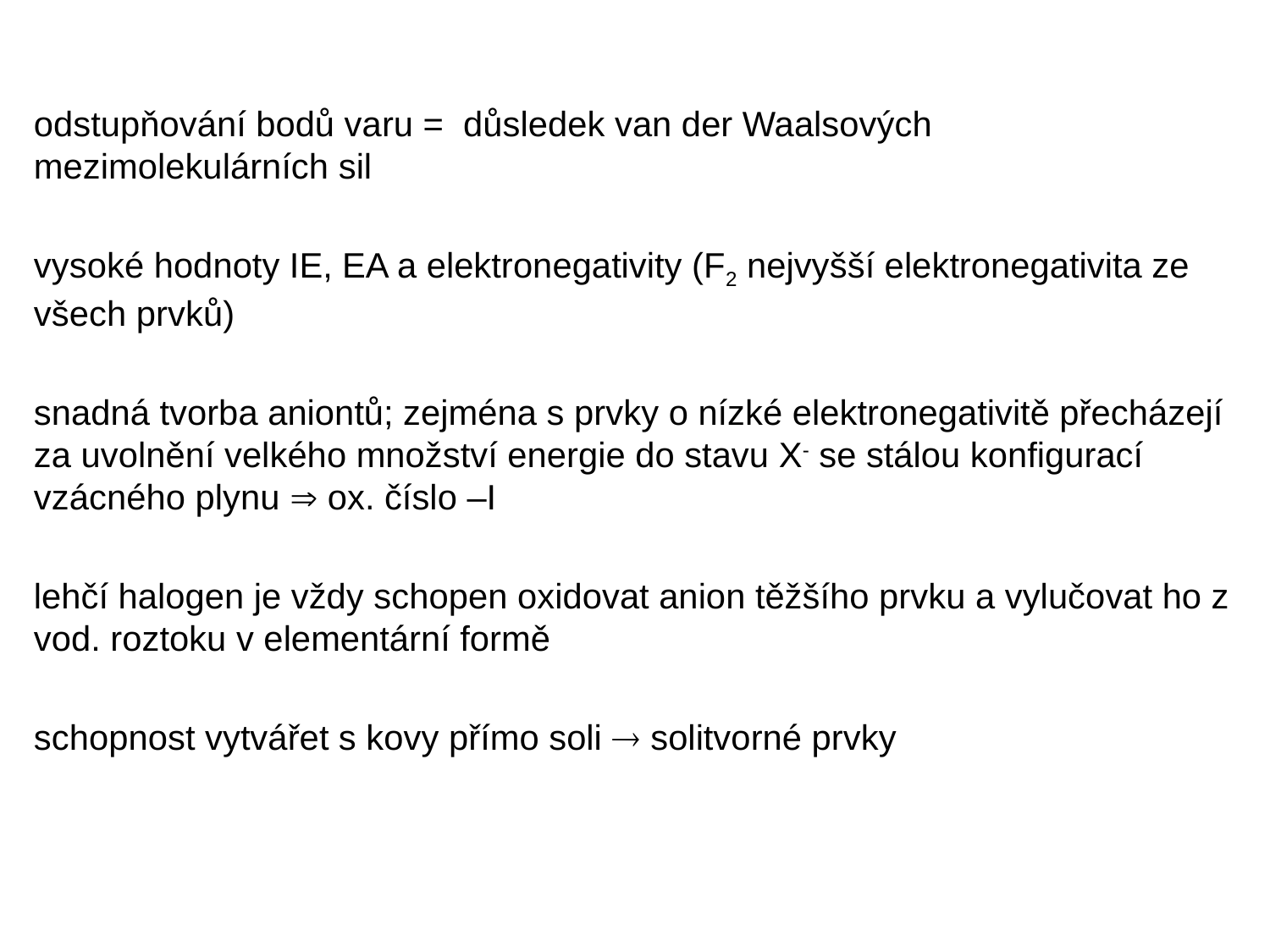

odstupňování bodů varu =  důsledek van der Waalsových mezimolekulárních sil

vysoké hodnoty IE, EA a elektronegativity (F2 nejvyšší elektronegativita ze všech prvků)

snadná tvorba aniontů; zejména s prvky o nízké elektronegativitě přecházejí za uvolnění velkého množství energie do stavu X- se stálou konfigurací vzácného plynu ⇒ ox. číslo –I

lehčí halogen je vždy schopen oxidovat anion těžšího prvku a vylučovat ho z vod. roztoku v elementární formě

schopnost vytvářet s kovy přímo soli → solitvorné prvky